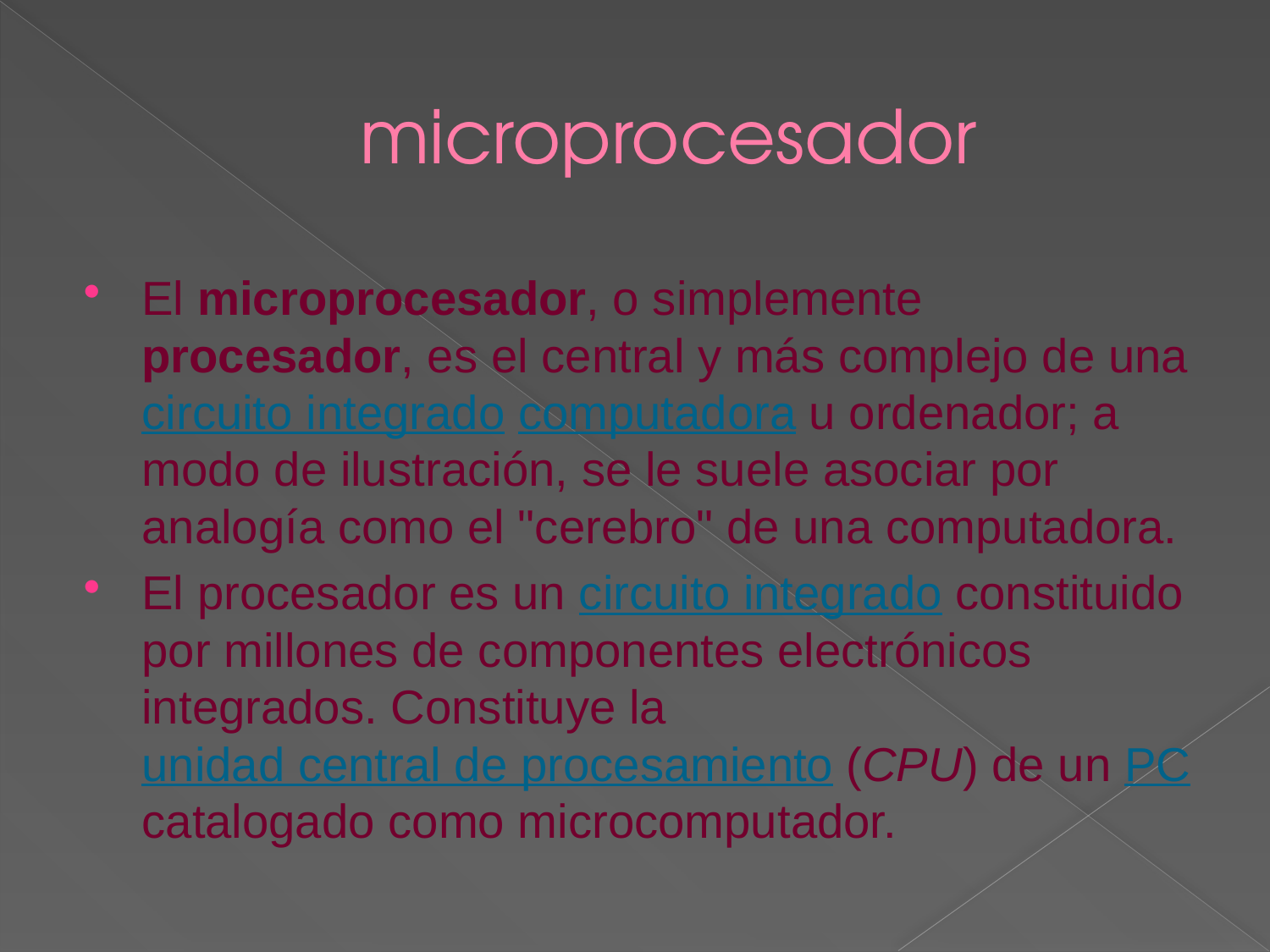

# microprocesador
El microprocesador, o simplemente procesador, es el central y más complejo de una circuito integrado computadora u ordenador; a modo de ilustración, se le suele asociar por analogía como el "cerebro" de una computadora.
El procesador es un circuito integrado constituido por millones de componentes electrónicos integrados. Constituye la unidad central de procesamiento (CPU) de un PC catalogado como microcomputador.